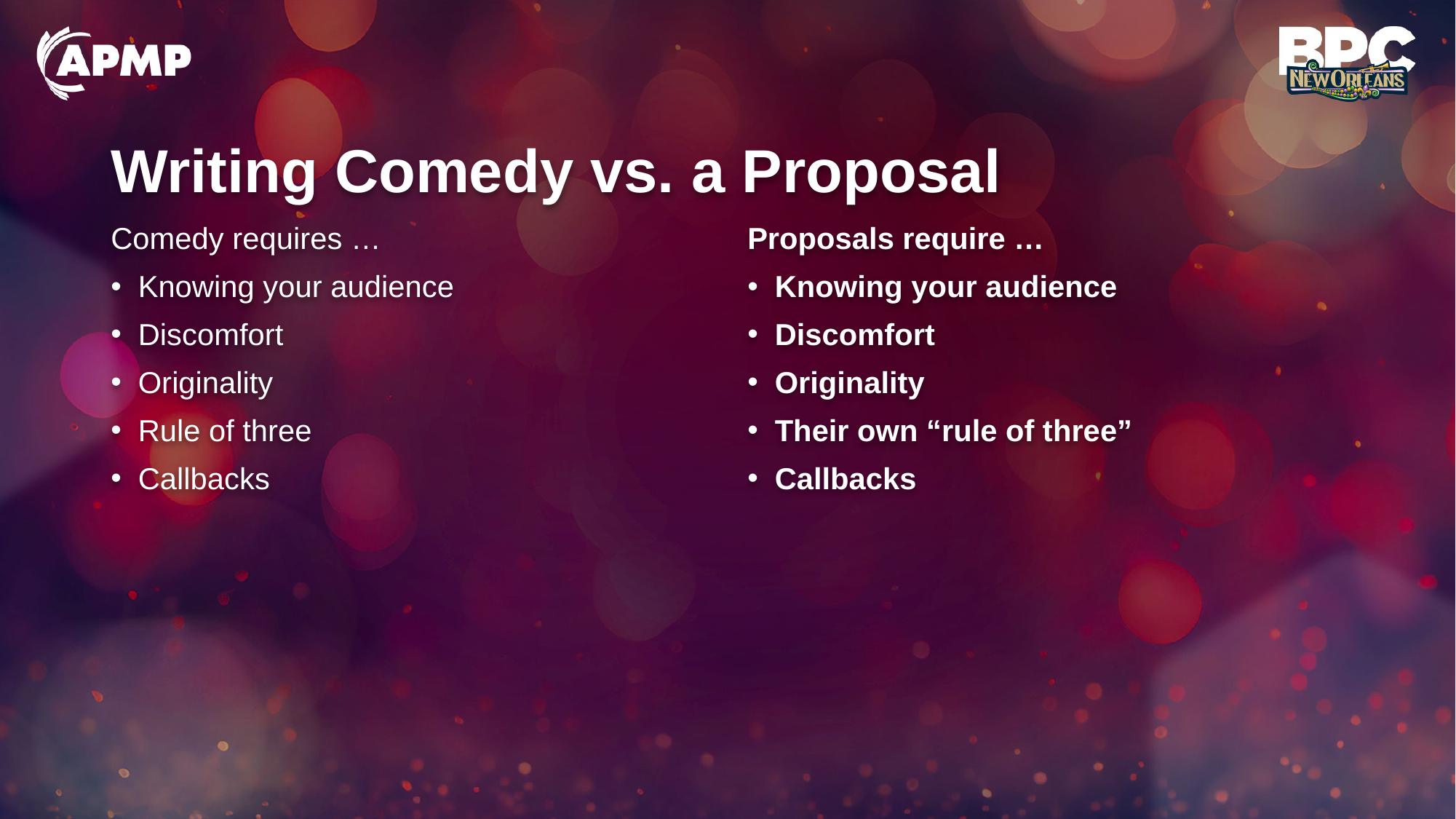

# Writing Comedy vs. a Proposal
Comedy requires …
Knowing your audience
Discomfort
Originality
Rule of three
Callbacks
Proposals require …
Knowing your audience
Discomfort
Originality
Their own “rule of three”
Callbacks